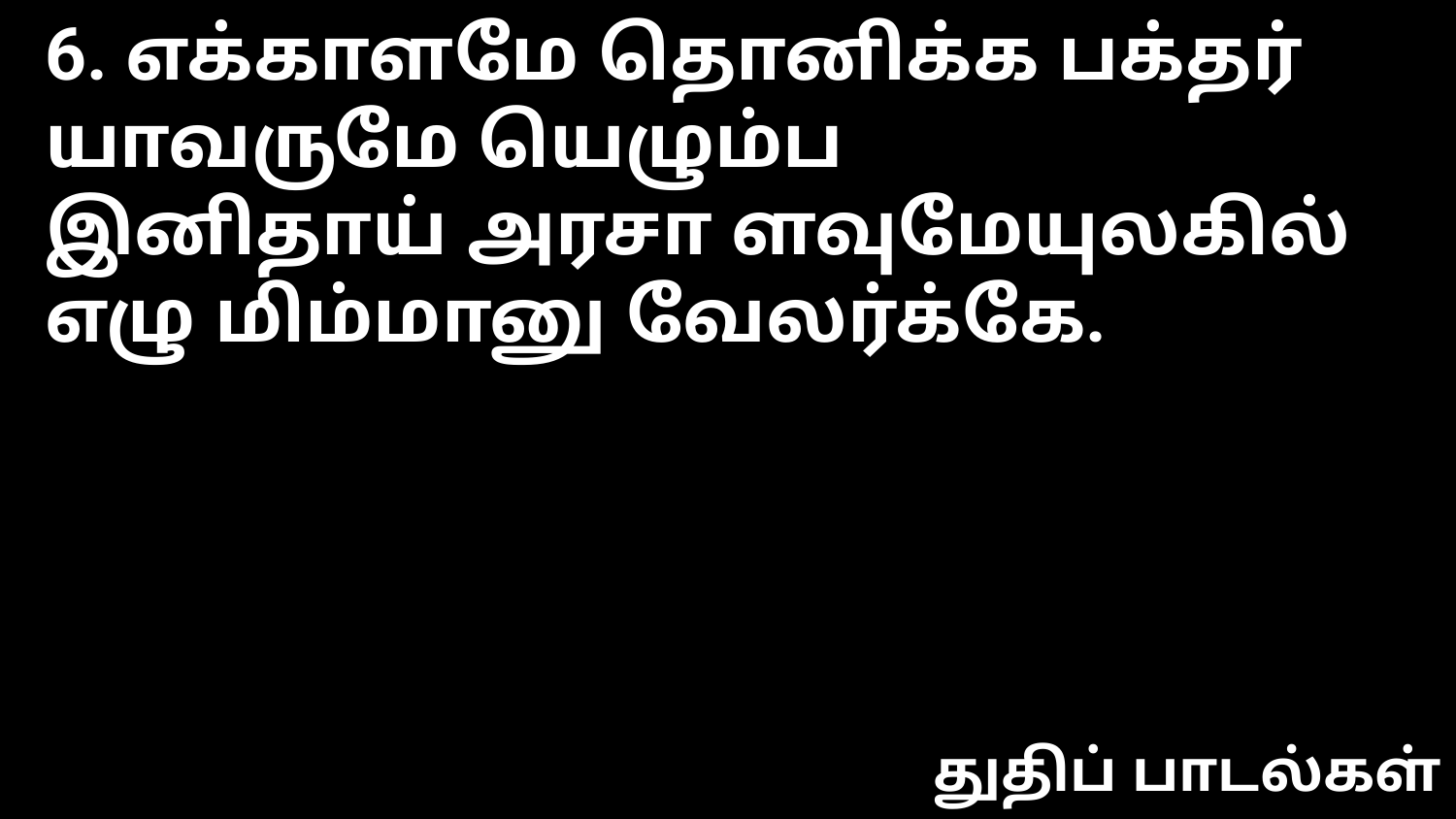

6. எக்காளமே தொனிக்க பக்தர்
யாவருமே யெழும்ப
இனிதாய் அரசா ளவுமேயுலகில்
எழு மிம்மானு வேலர்க்கே.

துதிப் பாடல்கள்